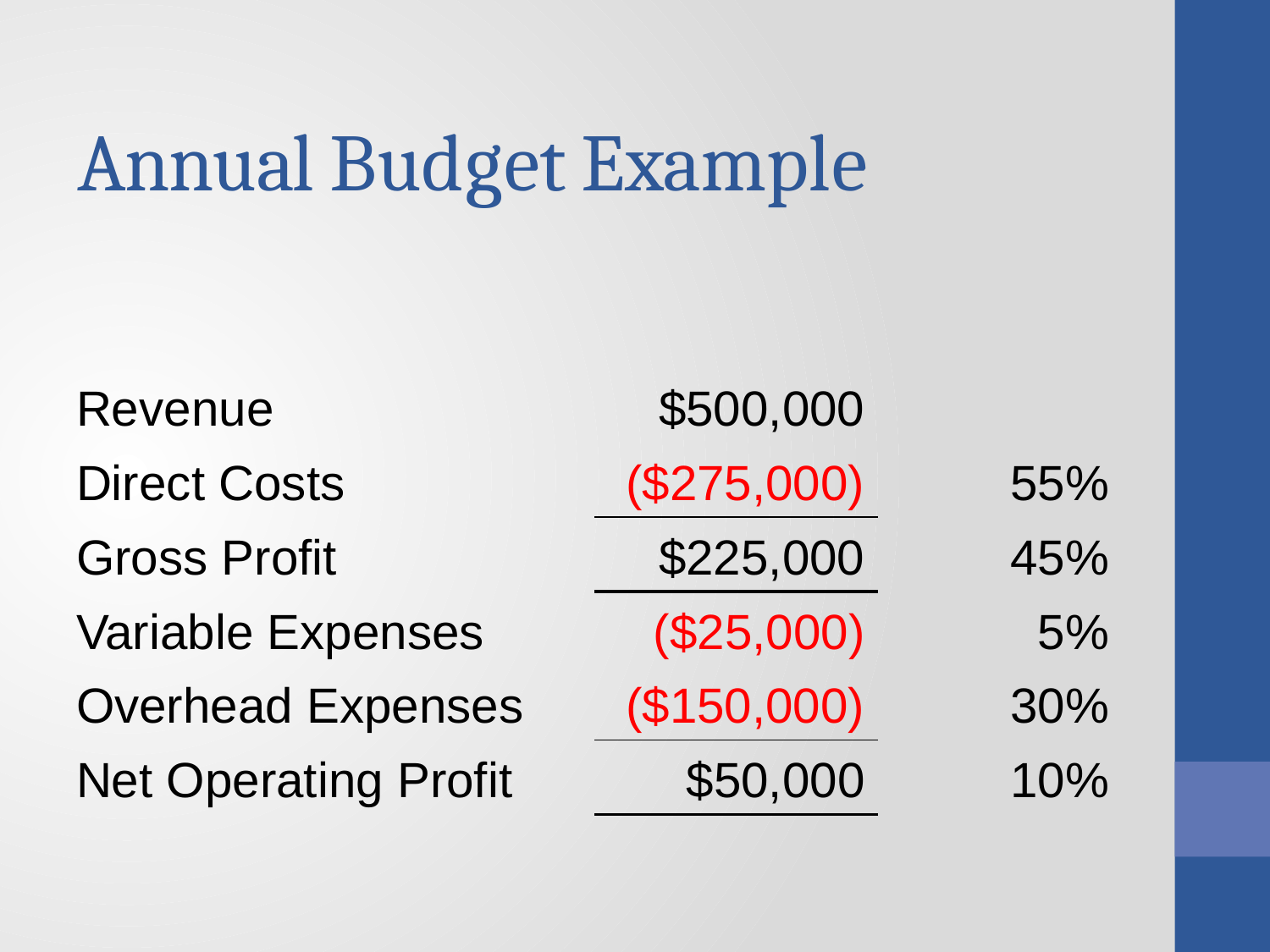

# Annual Budget Example
| Revenue | $500,000 |  |
| --- | --- | --- |
| Direct Costs | ($275,000) | 55% |
| Gross Profit | $225,000 | 45% |
| Variable Expenses | ($25,000) | 5% |
| Overhead Expenses | ($150,000) | 30% |
| Net Operating Profit | $50,000 | 10% |